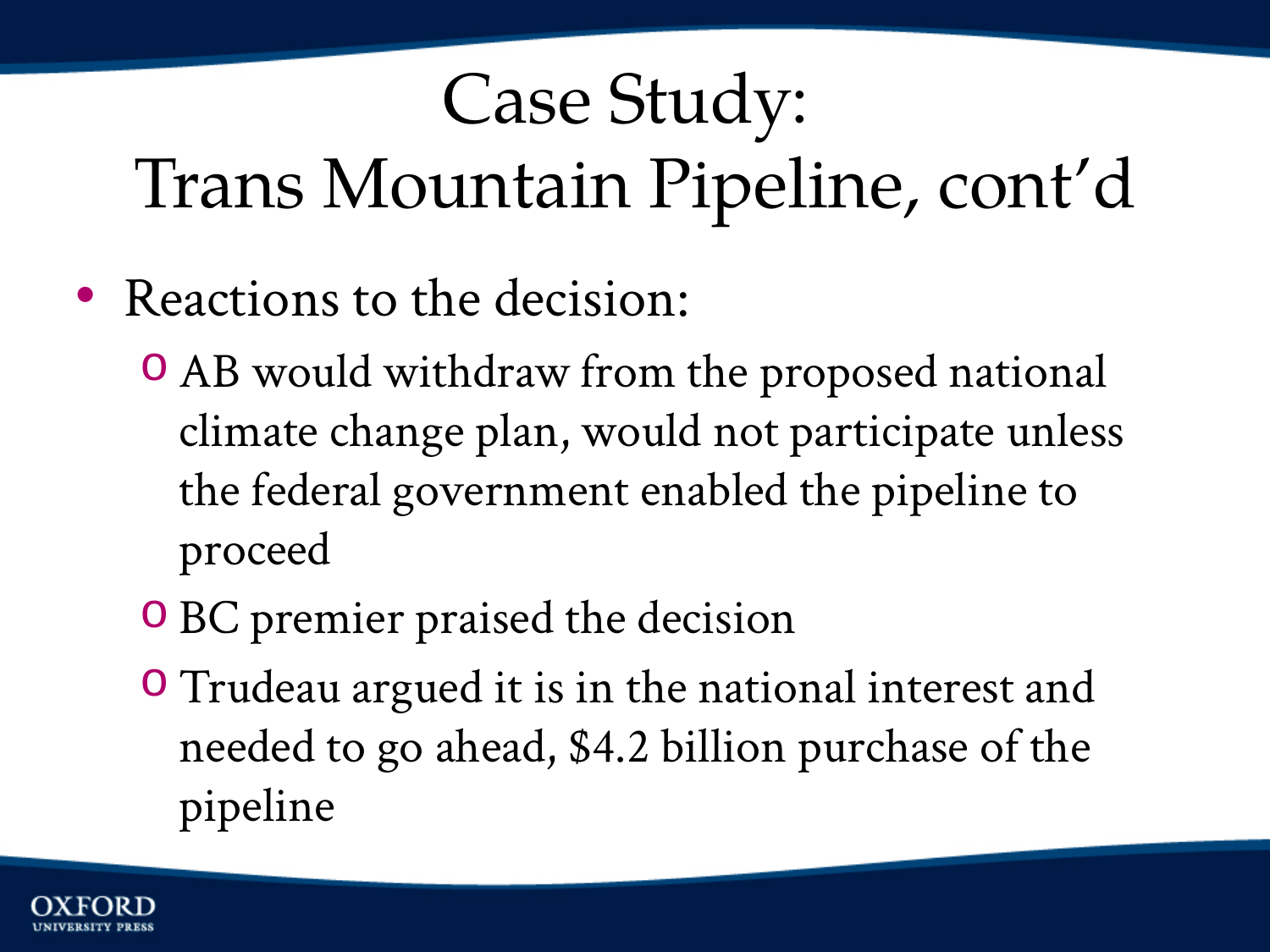

# Case Study: Trans Mountain Pipeline, cont’d
Reactions to the decision:
AB would withdraw from the proposed national climate change plan, would not participate unless the federal government enabled the pipeline to proceed
BC premier praised the decision
Trudeau argued it is in the national interest and needed to go ahead, $4.2 billion purchase of the pipeline